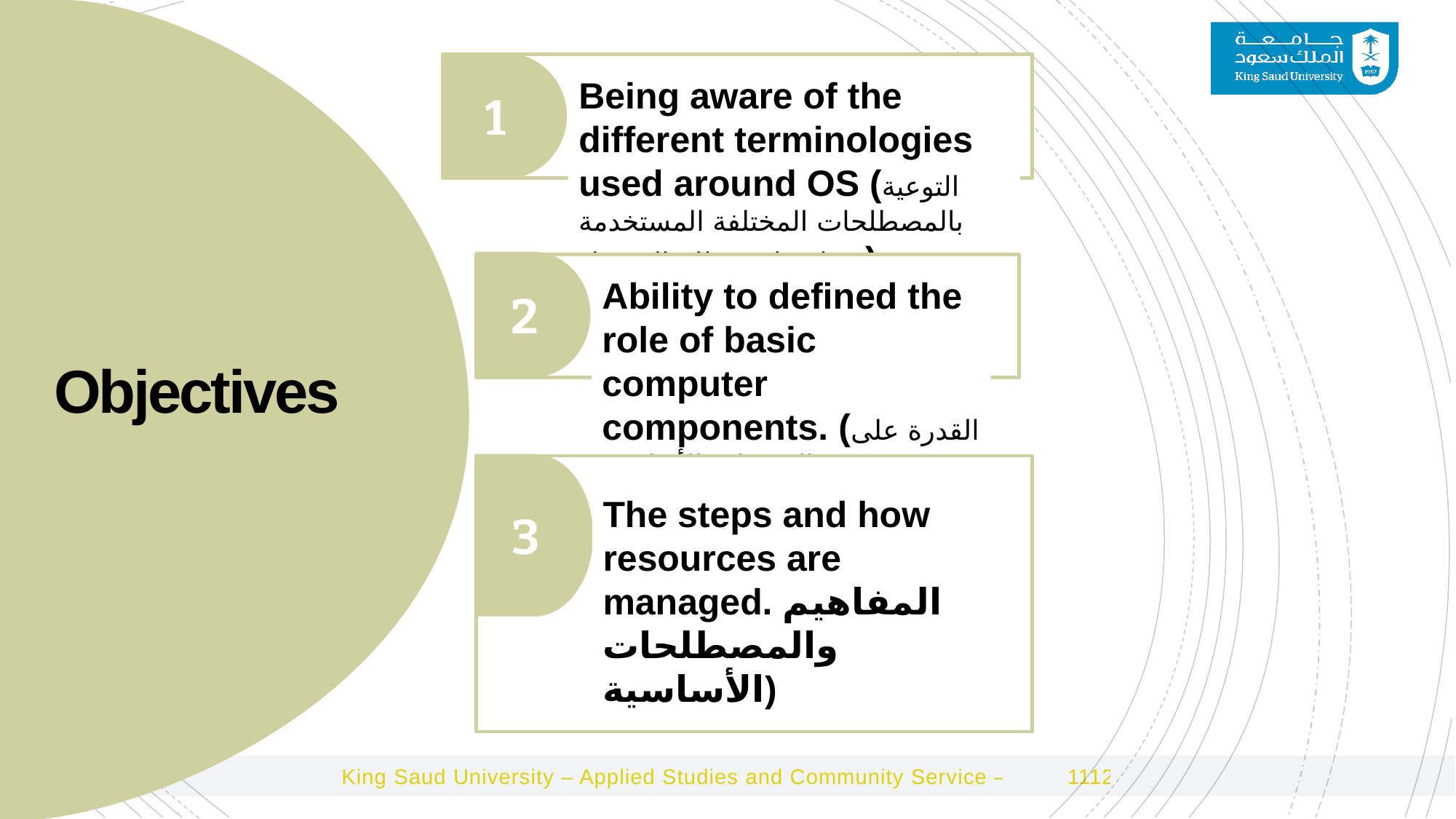

1

Being aware of the different terminologies used around OS (التوعية بالمصطلحات المختلفة المستخدمة فيما يتعلق بنظام التشغيل)
2

Ability to defined the role of basic computer components. (القدرة على تعريف دور المكونات الأساسية للحاسوب.)
Objectives
3

The steps and how resources are managed. المفاهيم والمصطلحات الأساسية)